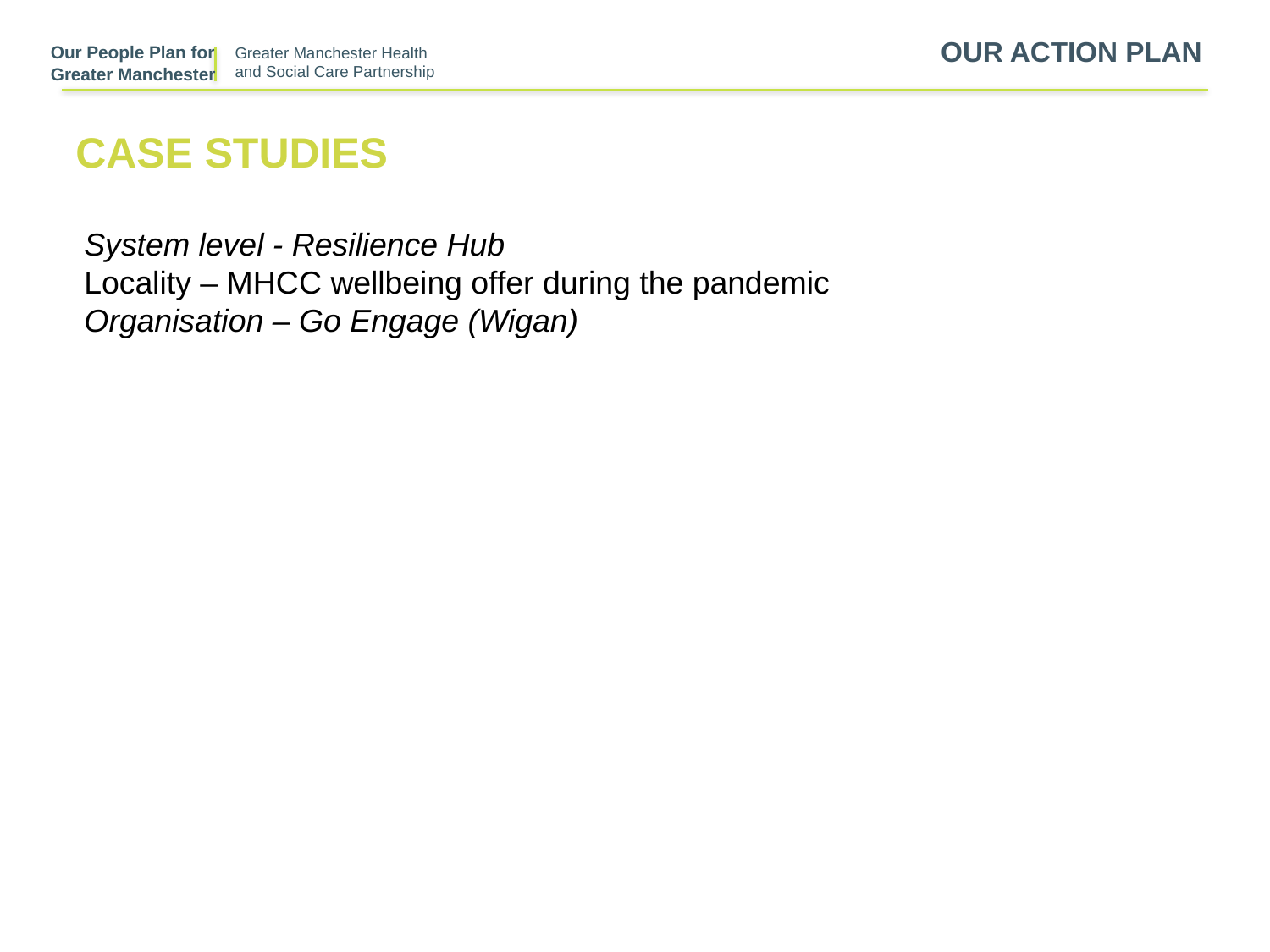

Our People Plan for
Greater Manchester
our action plan
Case studies

System level - Resilience Hub
Locality – MHCC wellbeing offer during the pandemic
Organisation – Go Engage (Wigan)